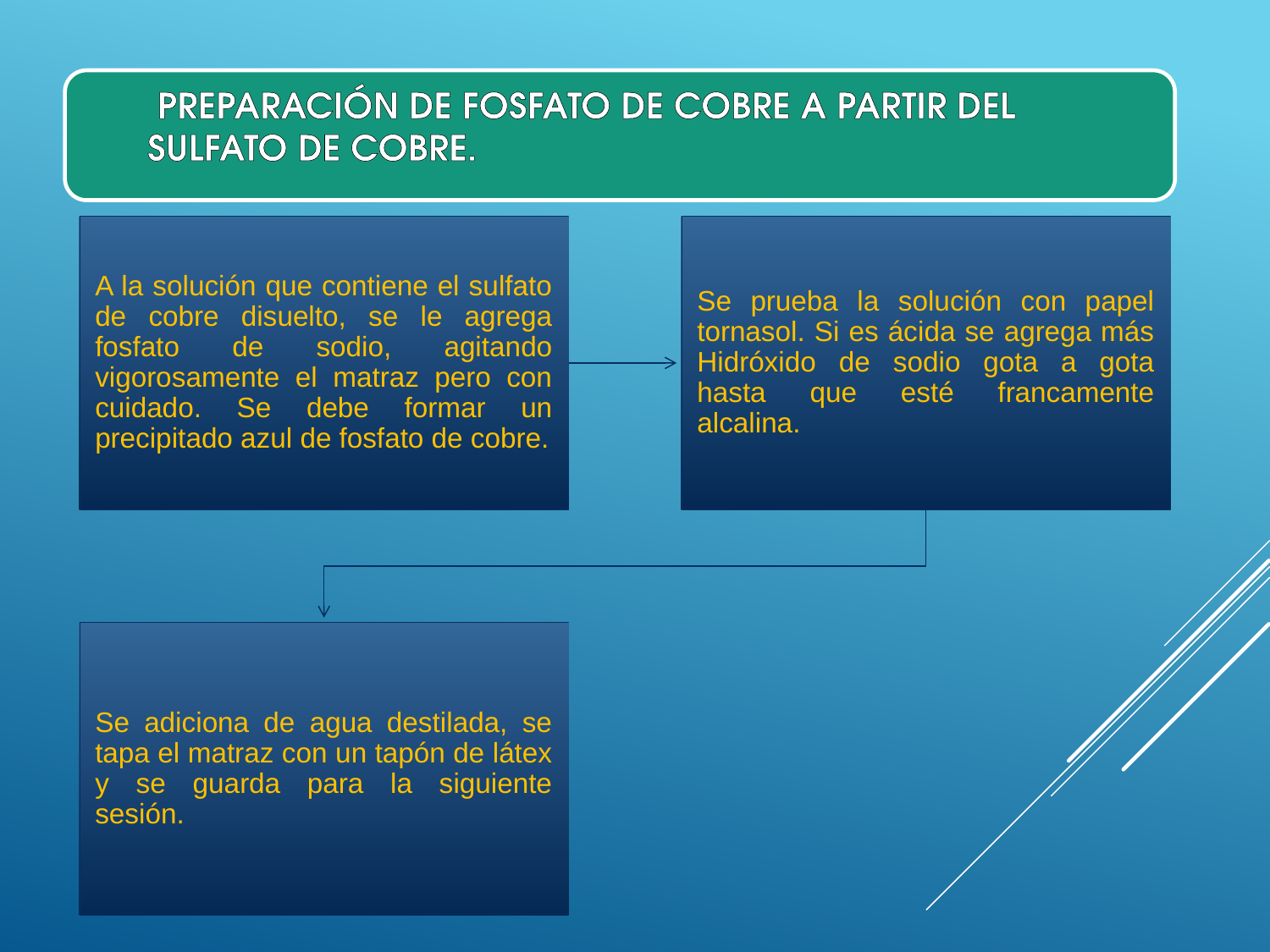

PREPARACIÓN DE FOSFATO DE COBRE A PARTIR DEL SULFATO DE COBRE.

A la solución que contiene el sulfato de cobre disuelto, se le agrega fosfato de sodio, agitando vigorosamente el matraz pero con cuidado. Se debe formar un precipitado azul de fosfato de cobre.

Se prueba la solución con papel tornasol. Si es ácida se agrega más Hidróxido de sodio gota a gota hasta que esté francamente alcalina.
Se adiciona de agua destilada, se tapa el matraz con un tapón de látex y se guarda para la siguiente sesión.